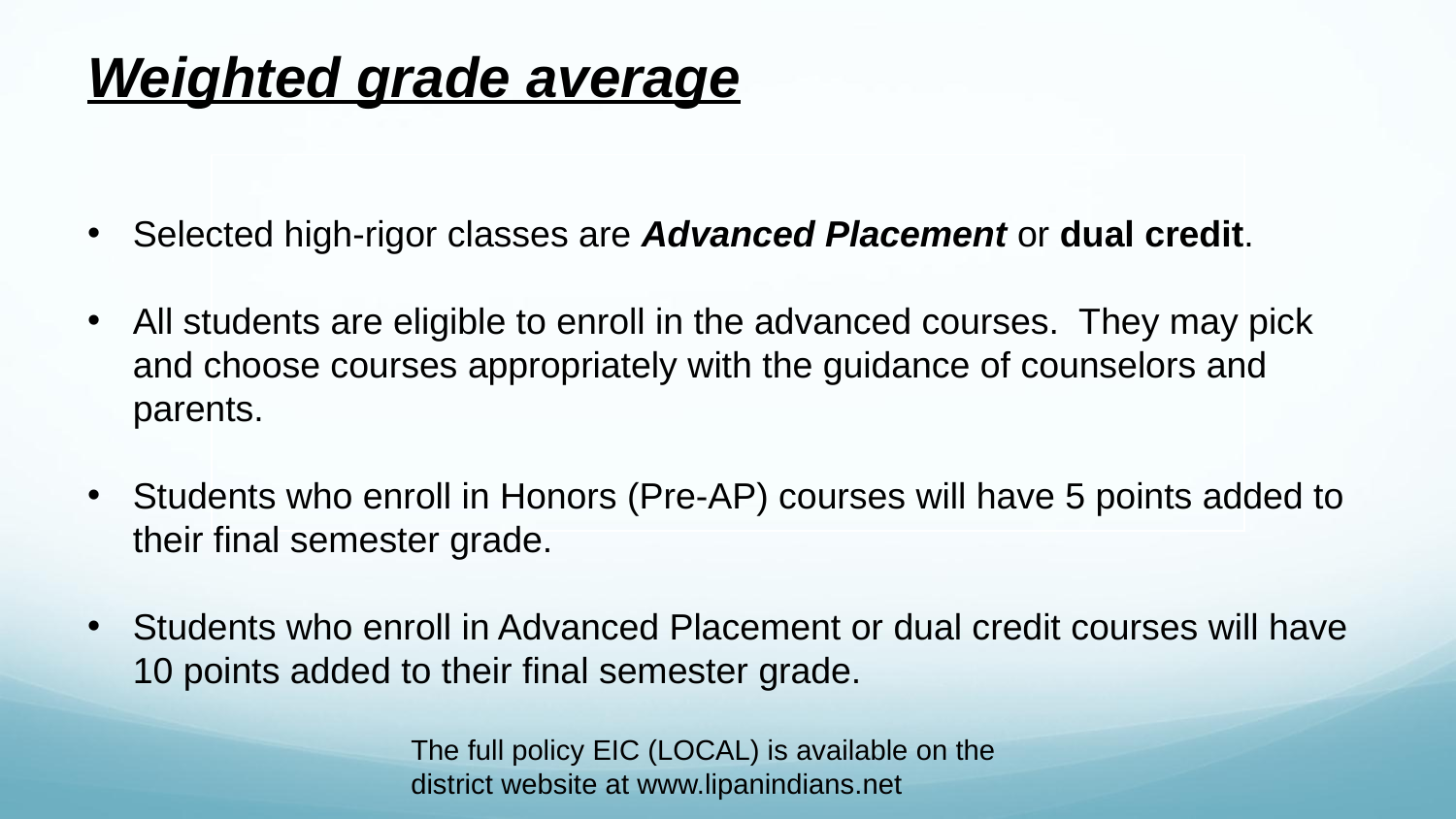

Weighted grade average

Selected high-rigor classes are Advanced Placement or dual credit.

All students are eligible to enroll in the advanced courses.  They may pick and choose courses appropriately with the guidance of counselors and parents.

Students who enroll in Honors (Pre-AP) courses will have 5 points added to their final semester grade.

Students who enroll in Advanced Placement or dual credit courses will have 10 points added to their final semester grade.

The full policy EIC (LOCAL) is available on the district website at www.lipanindians.net